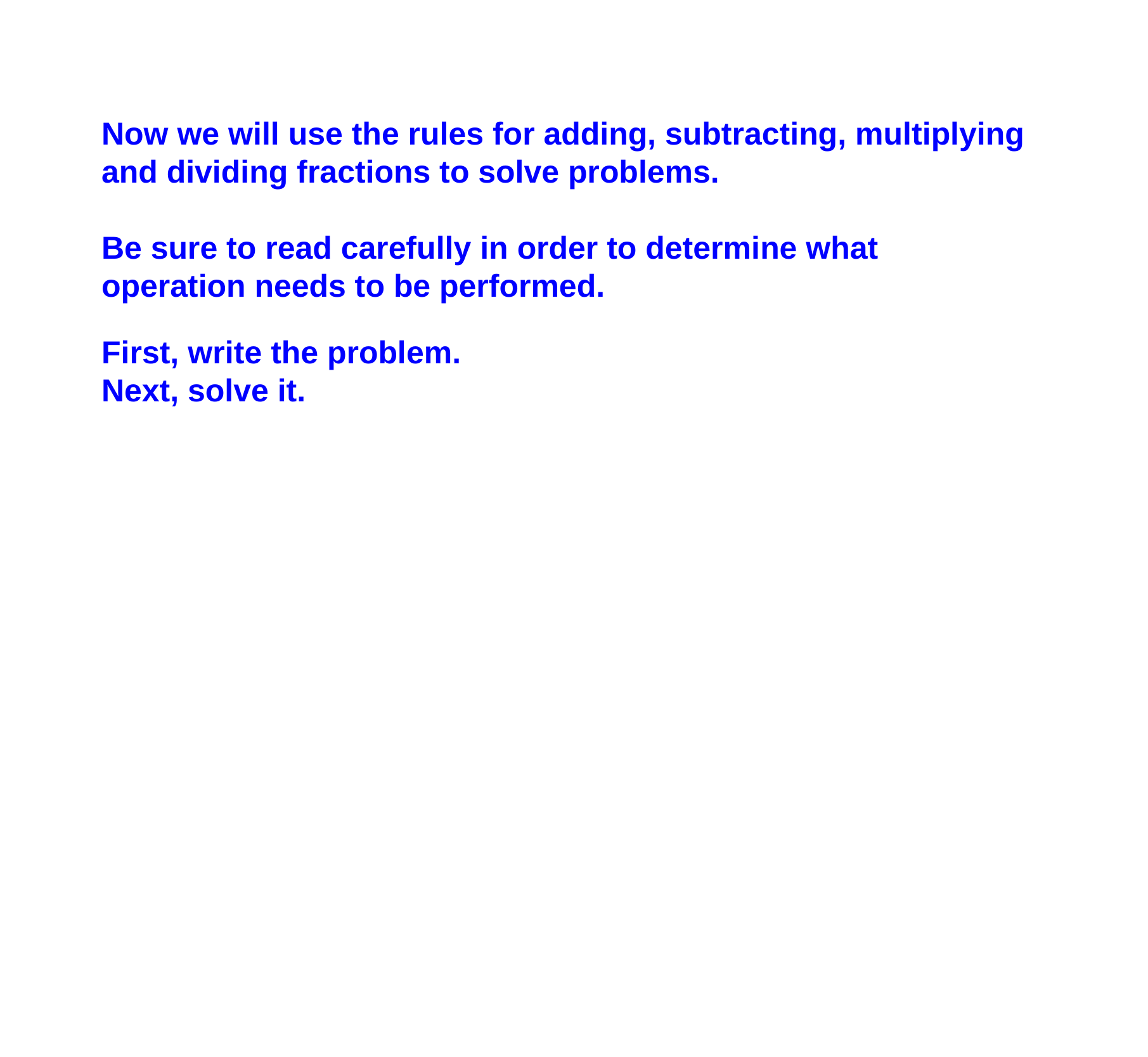

Now we will use the rules for adding, subtracting, multiplying and dividing fractions to solve problems.

Be sure to read carefully in order to determine what operation needs to be performed.

First, write the problem.
Next, solve it.